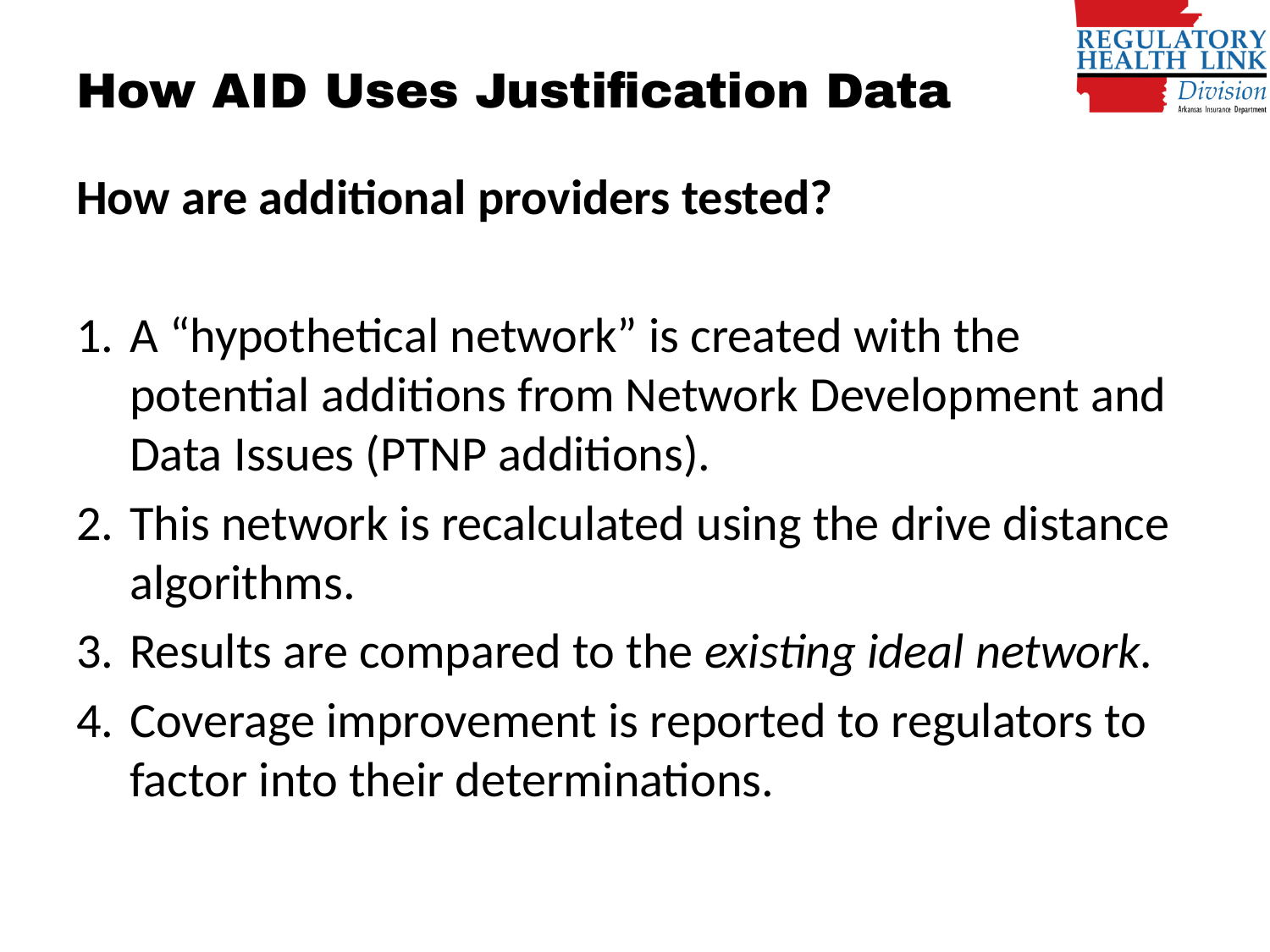

# How AID Uses Justification Data
How are additional providers tested?

A “hypothetical network” is created with the potential additions from Network Development and Data Issues (PTNP additions).
This network is recalculated using the drive distance algorithms.
Results are compared to the existing ideal network.
Coverage improvement is reported to regulators to factor into their determinations.